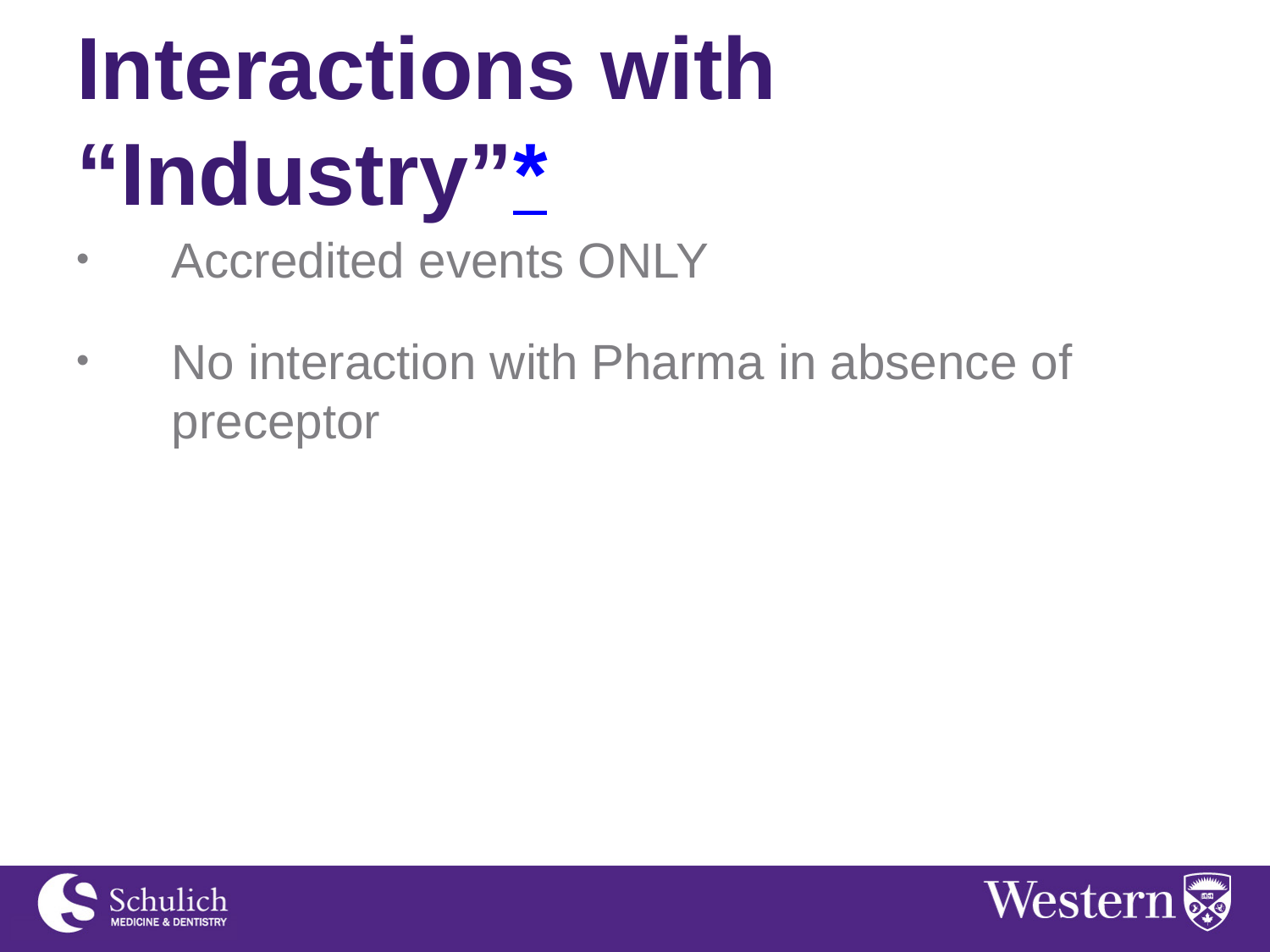

# Interactions with “Industry”*
Accredited events ONLY
No interaction with Pharma in absence of preceptor